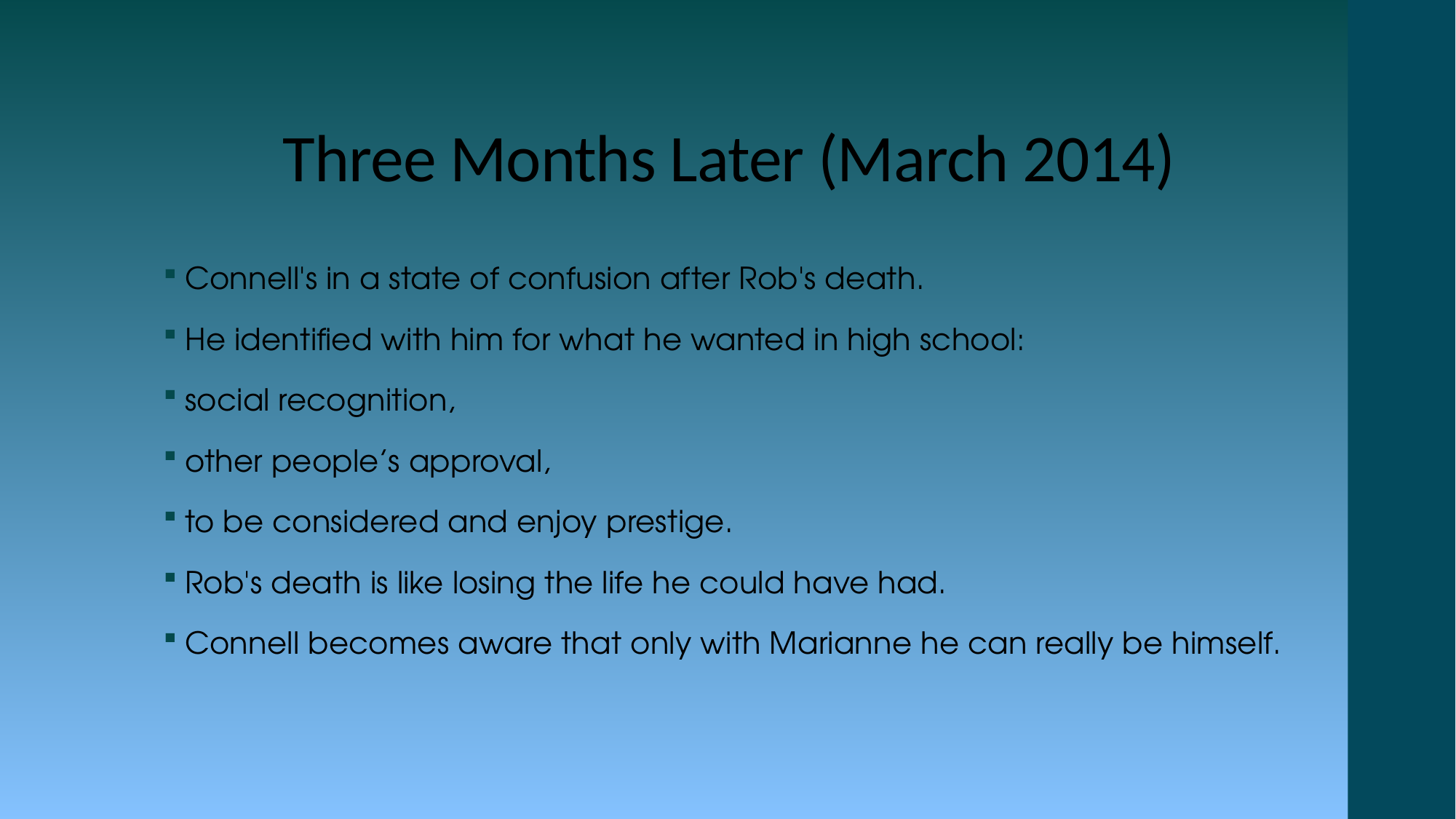

# Three Months Later (March 2014)
Connell's in a state of confusion after Rob's death.
He identified with him for what he wanted in high school:
social recognition,
other people’s approval,
to be considered and enjoy prestige.
Rob's death is like losing the life he could have had.
Connell becomes aware that only with Marianne he can really be himself.